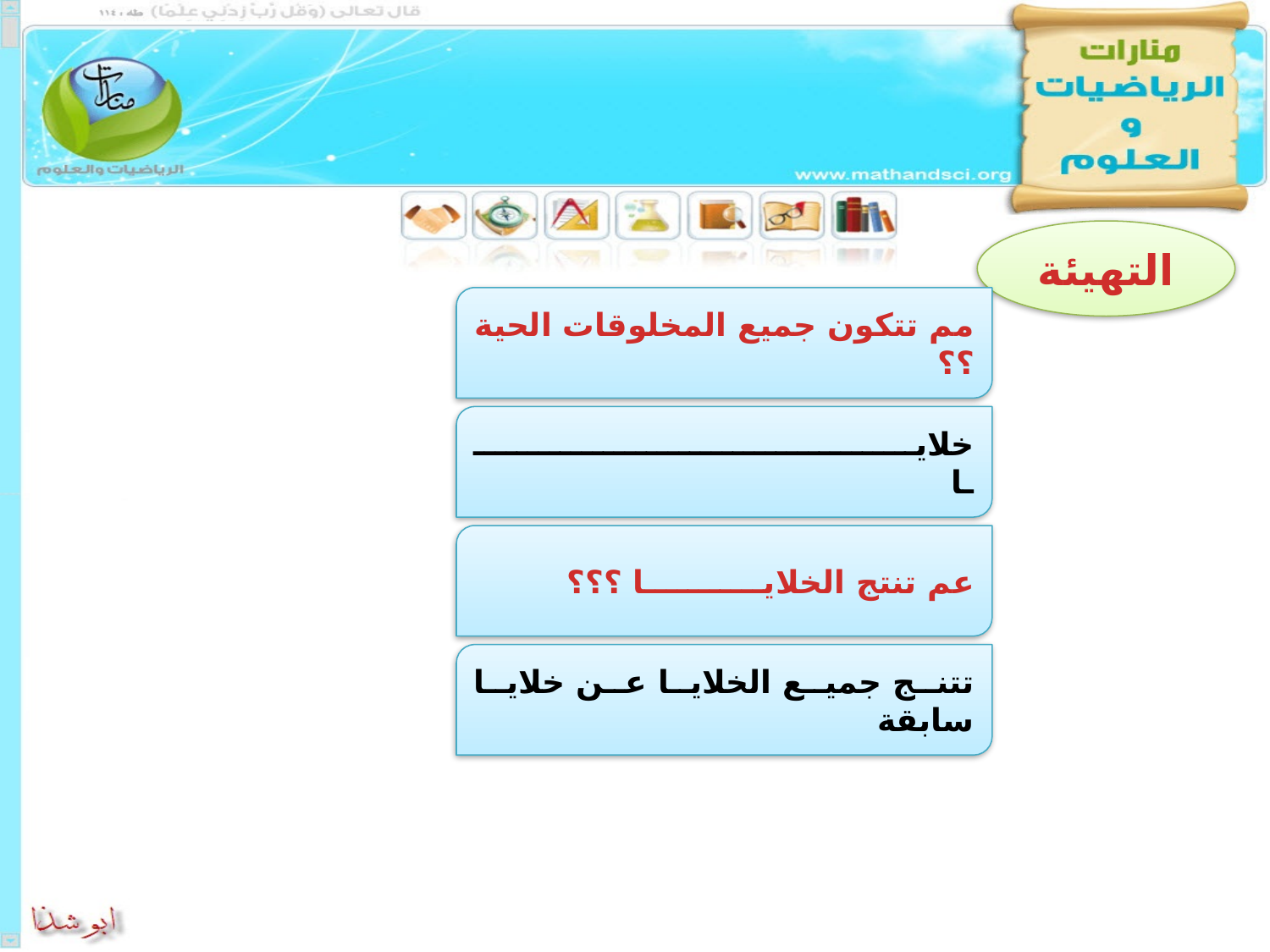

#
التهيئة
مم تتكون جميع المخلوقات الحية ؟؟
خلايـــــــــــــــــــــــــــــــــــــــــا
عم تنتج الخلايـــــــــــا ؟؟؟
تتنج جميع الخلايا عن خلايا سابقة